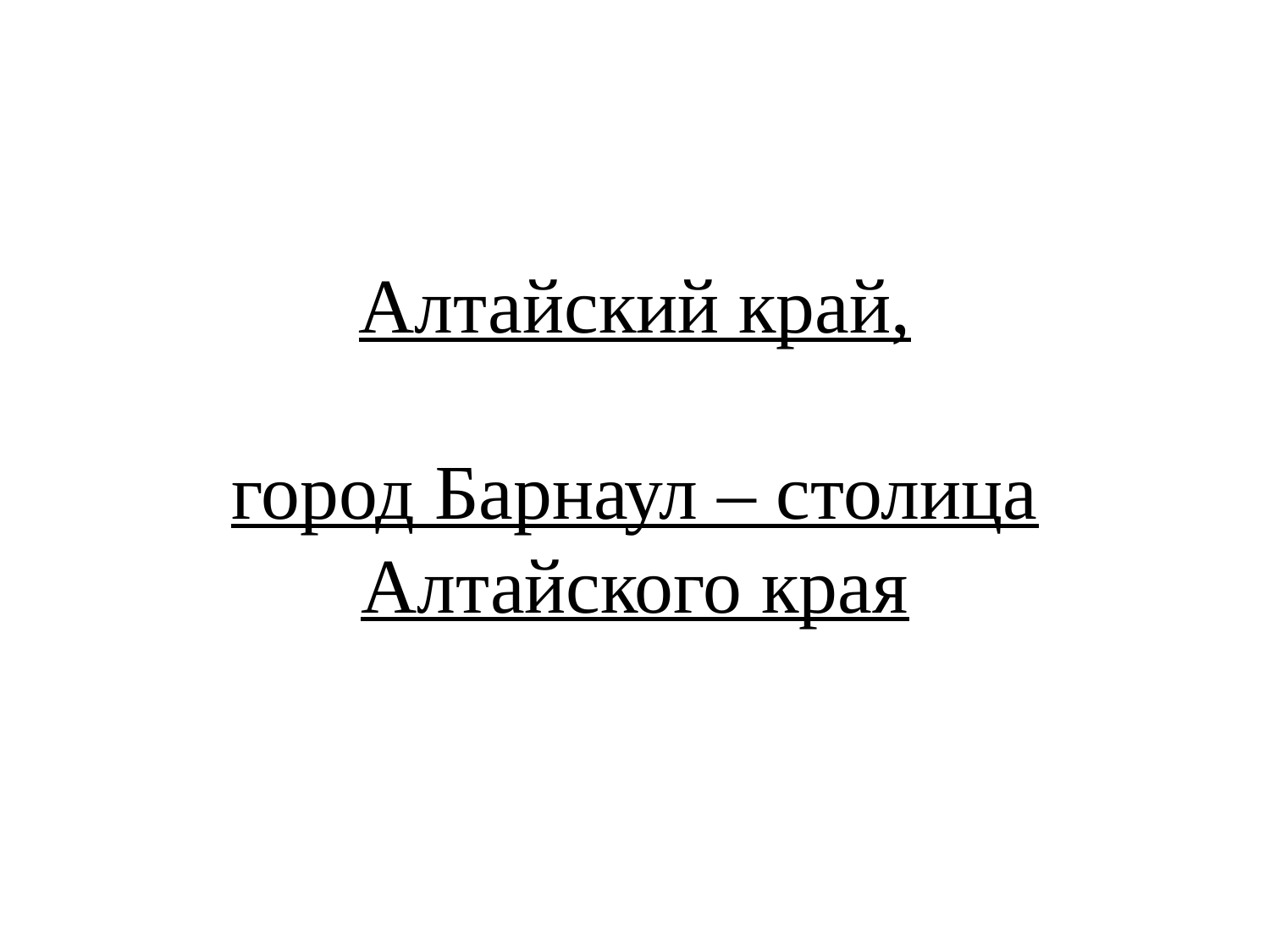

# Алтайский край, город Барнаул – столица Алтайского края